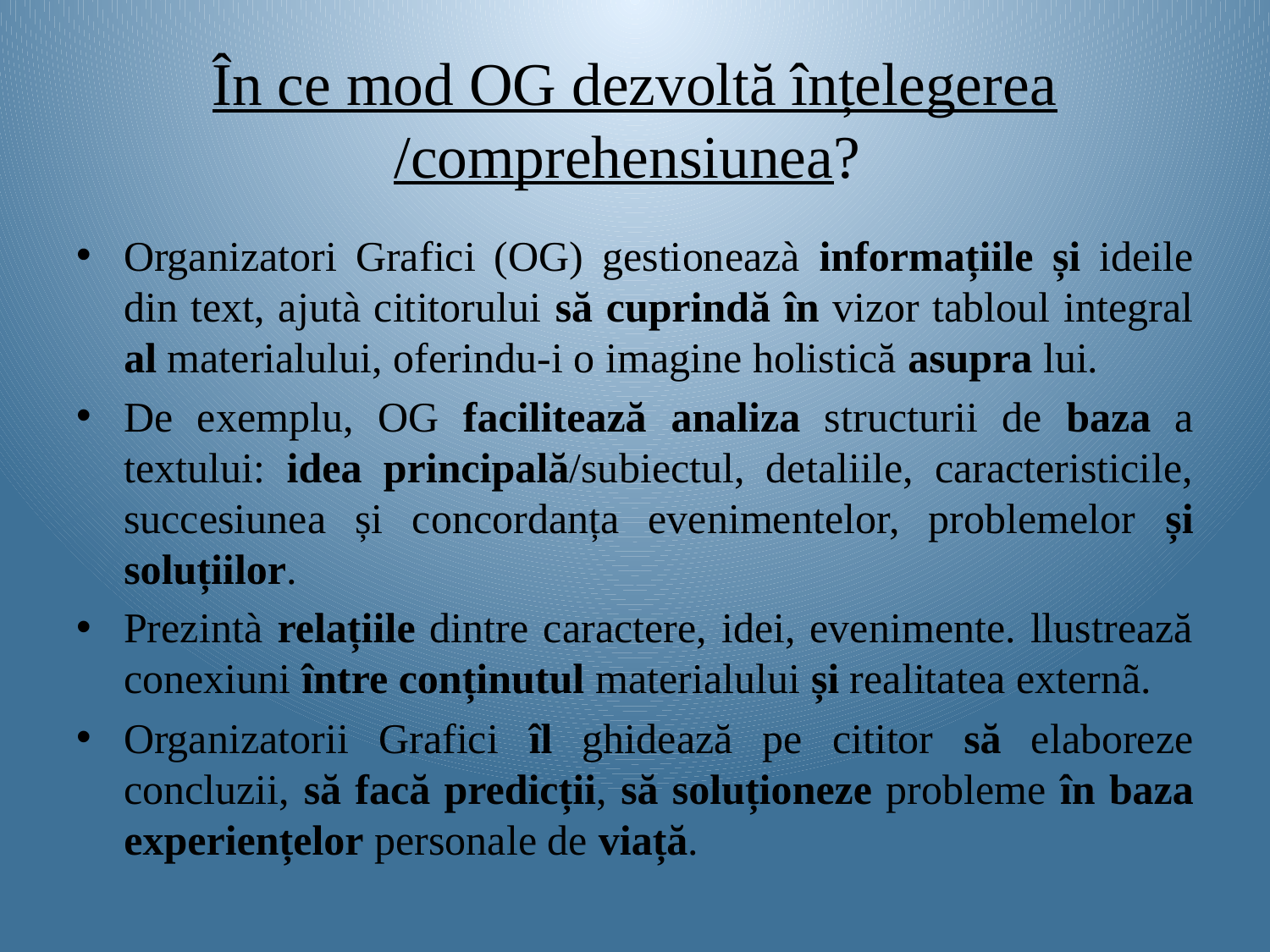

# În ce mod OG dezvoltă înțelegerea /comprehensiunea?
Organizatori Grafici (OG) gestioneazà informațiile și ideile din text, ajutà cititorului să cuprindă în vizor tabloul integral al materialului, oferindu-i o imagine holistică asupra lui.
De exemplu, OG facilitează analiza structurii de baza a textului: idea principală/subiectul, detaliile, caracteristicile, succesiunea și concordanța evenimentelor, problemelor și soluțiilor.
Prezintà relațiile dintre caractere, idei, evenimente. llustrează conexiuni între conținutul materialului și realitatea externã.
Organizatorii Grafici îl ghidează pe cititor să elaboreze concluzii, să facă predicții, să soluționeze probleme în baza experiențelor personale de viață.